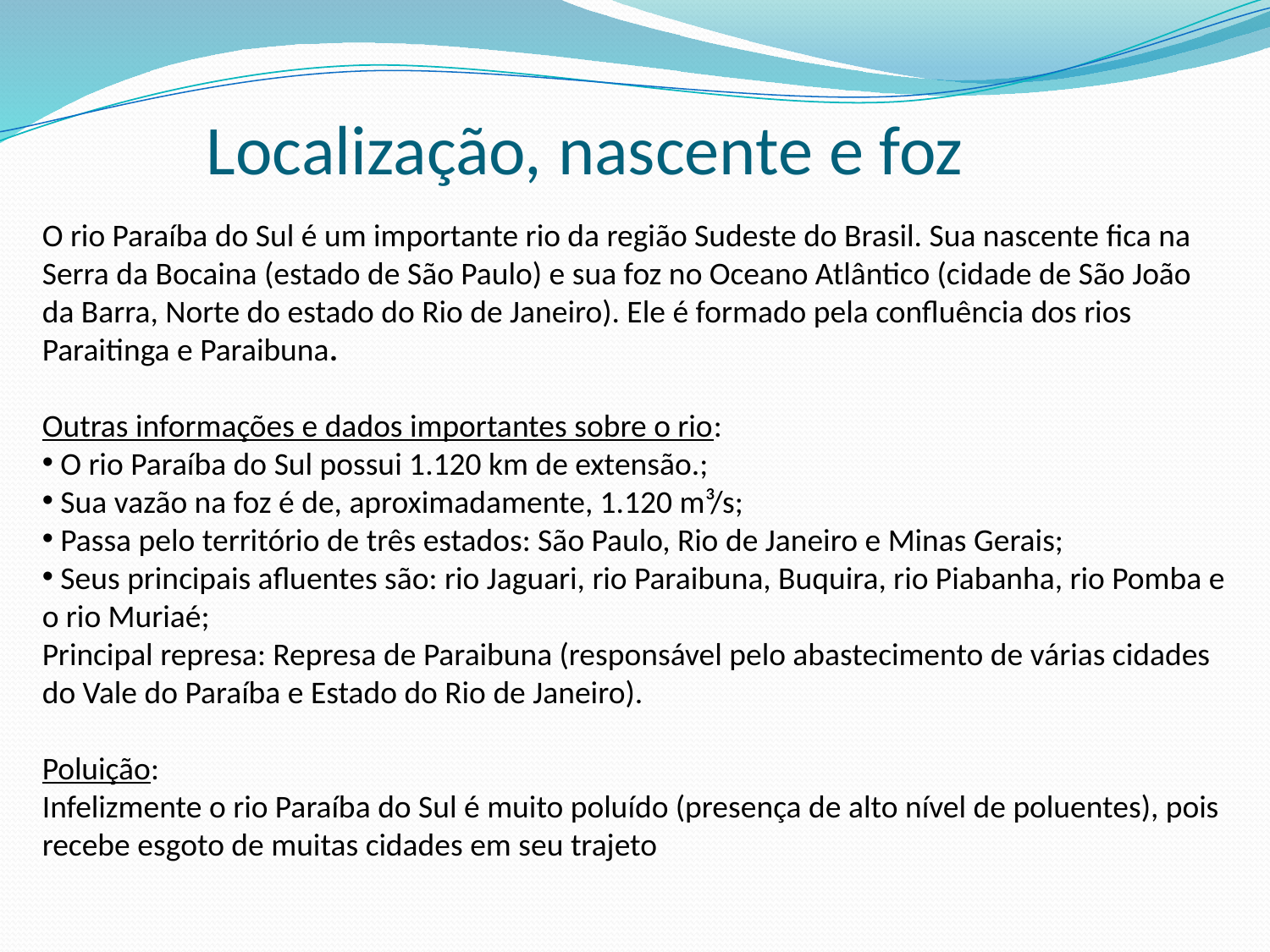

# Localização, nascente e foz
O rio Paraíba do Sul é um importante rio da região Sudeste do Brasil. Sua nascente fica na Serra da Bocaina (estado de São Paulo) e sua foz no Oceano Atlântico (cidade de São João da Barra, Norte do estado do Rio de Janeiro). Ele é formado pela confluência dos rios Paraitinga e Paraibuna.

Outras informações e dados importantes sobre o rio:
 O rio Paraíba do Sul possui 1.120 km de extensão.;
 Sua vazão na foz é de, aproximadamente, 1.120 m³/s;
 Passa pelo território de três estados: São Paulo, Rio de Janeiro e Minas Gerais;
 Seus principais afluentes são: rio Jaguari, rio Paraibuna, Buquira, rio Piabanha, rio Pomba e o rio Muriaé;
Principal represa: Represa de Paraibuna (responsável pelo abastecimento de várias cidades do Vale do Paraíba e Estado do Rio de Janeiro).

Poluição:
Infelizmente o rio Paraíba do Sul é muito poluído (presença de alto nível de poluentes), pois recebe esgoto de muitas cidades em seu trajeto